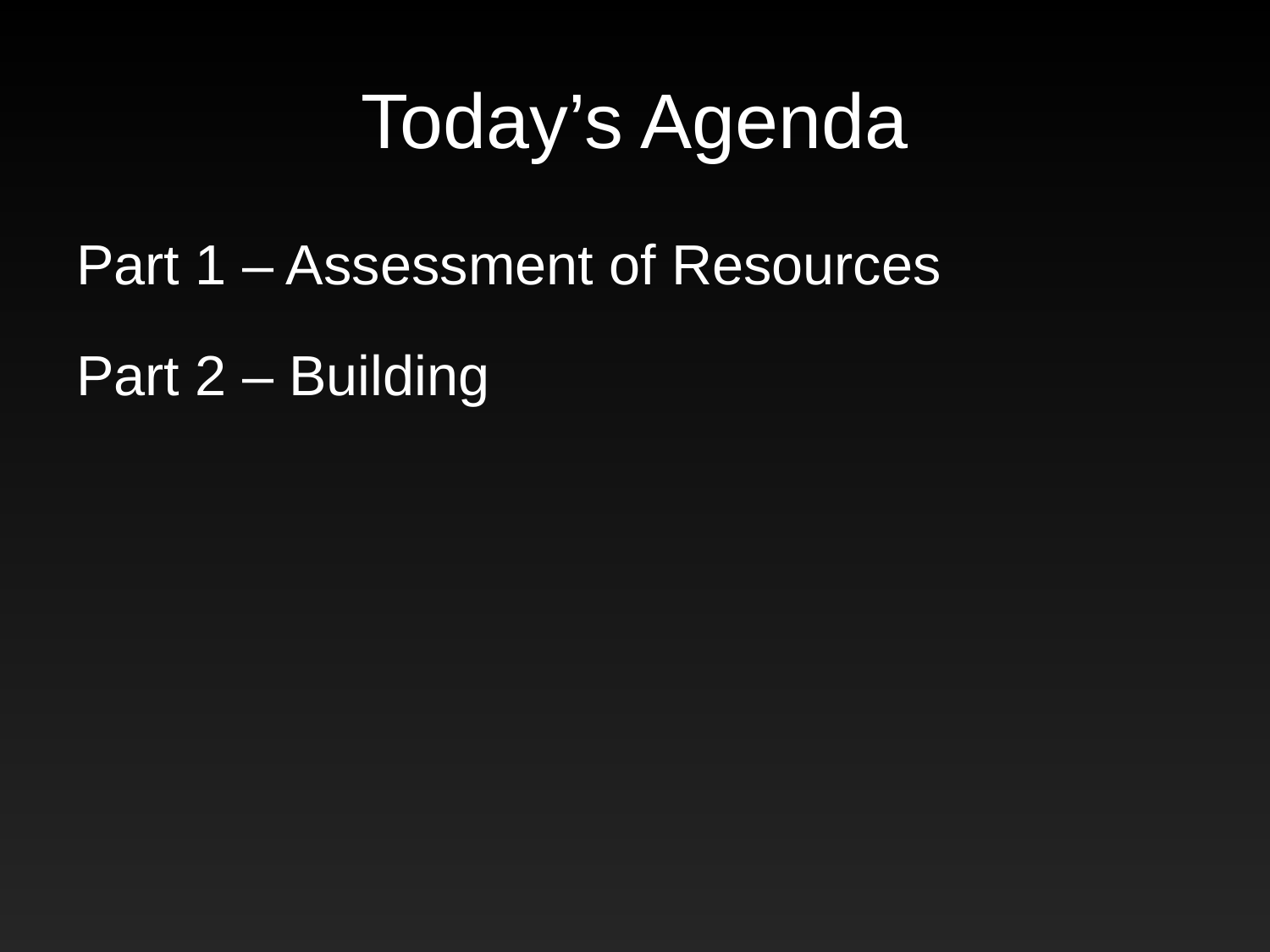

# Today’s Agenda
Part 1 – Assessment of Resources
Part 2 – Building